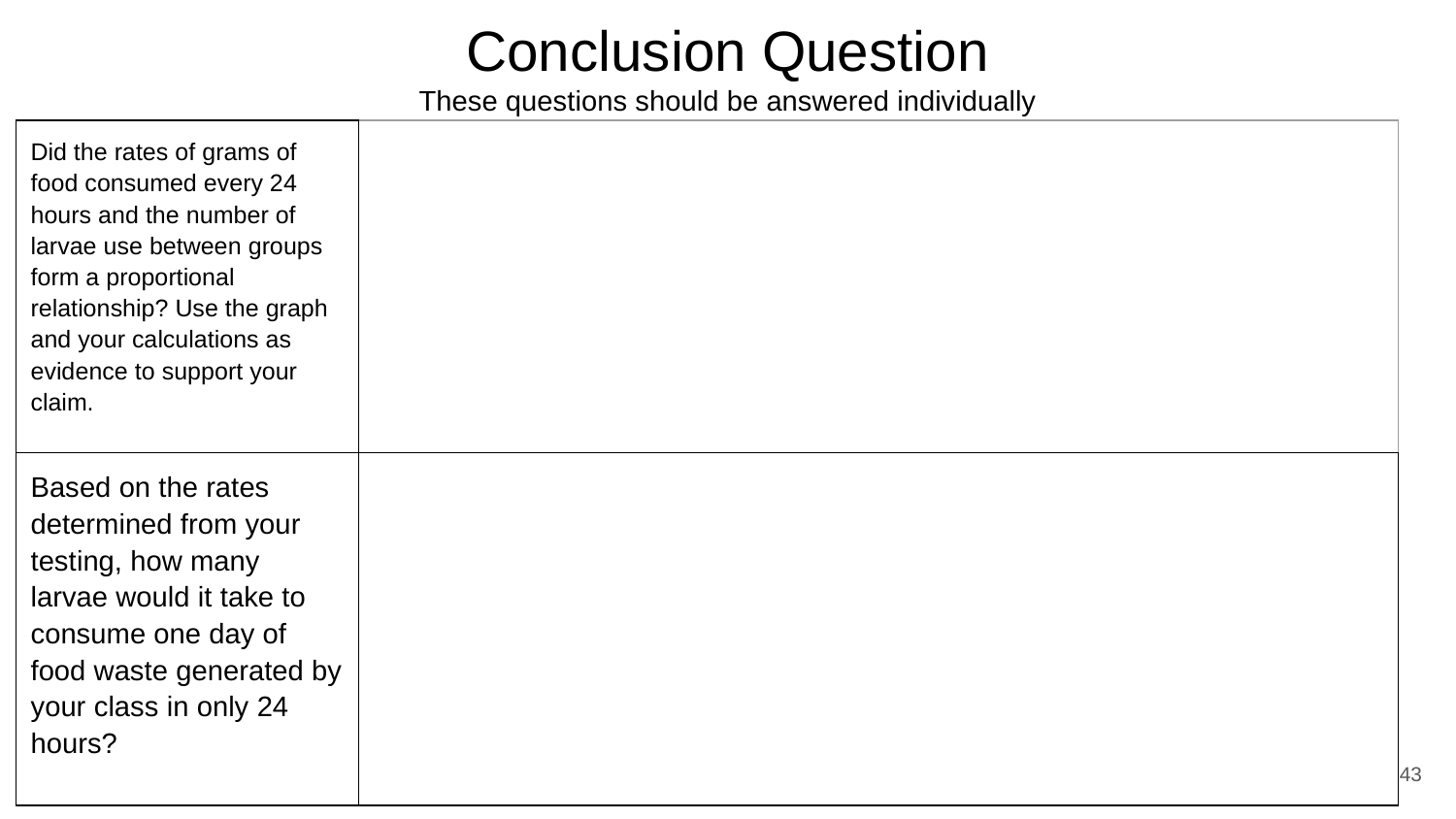

# Conclusion Question
These questions should be answered individually
| Did the rates of grams of food consumed every 24 hours and the number of larvae use between groups form a proportional relationship? Use the graph and your calculations as evidence to support your claim. |  |
| --- | --- |
| Based on the rates determined from your testing, how many larvae would it take to consume one day of food waste generated by your class in only 24 hours? |  |
43